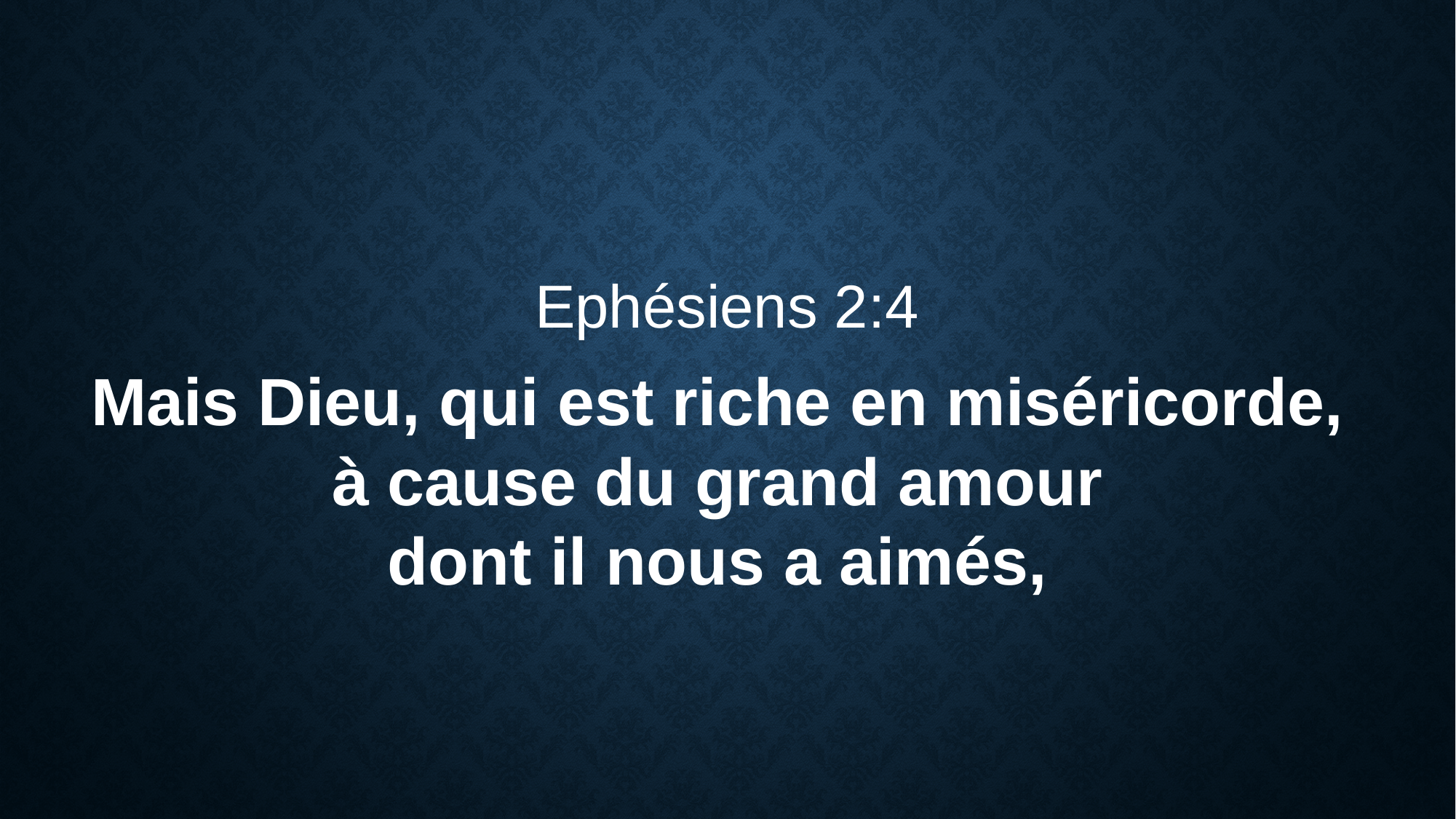

Ephésiens 2:4

Mais Dieu, qui est riche en miséricorde,
à cause du grand amour
dont il nous a aimés,